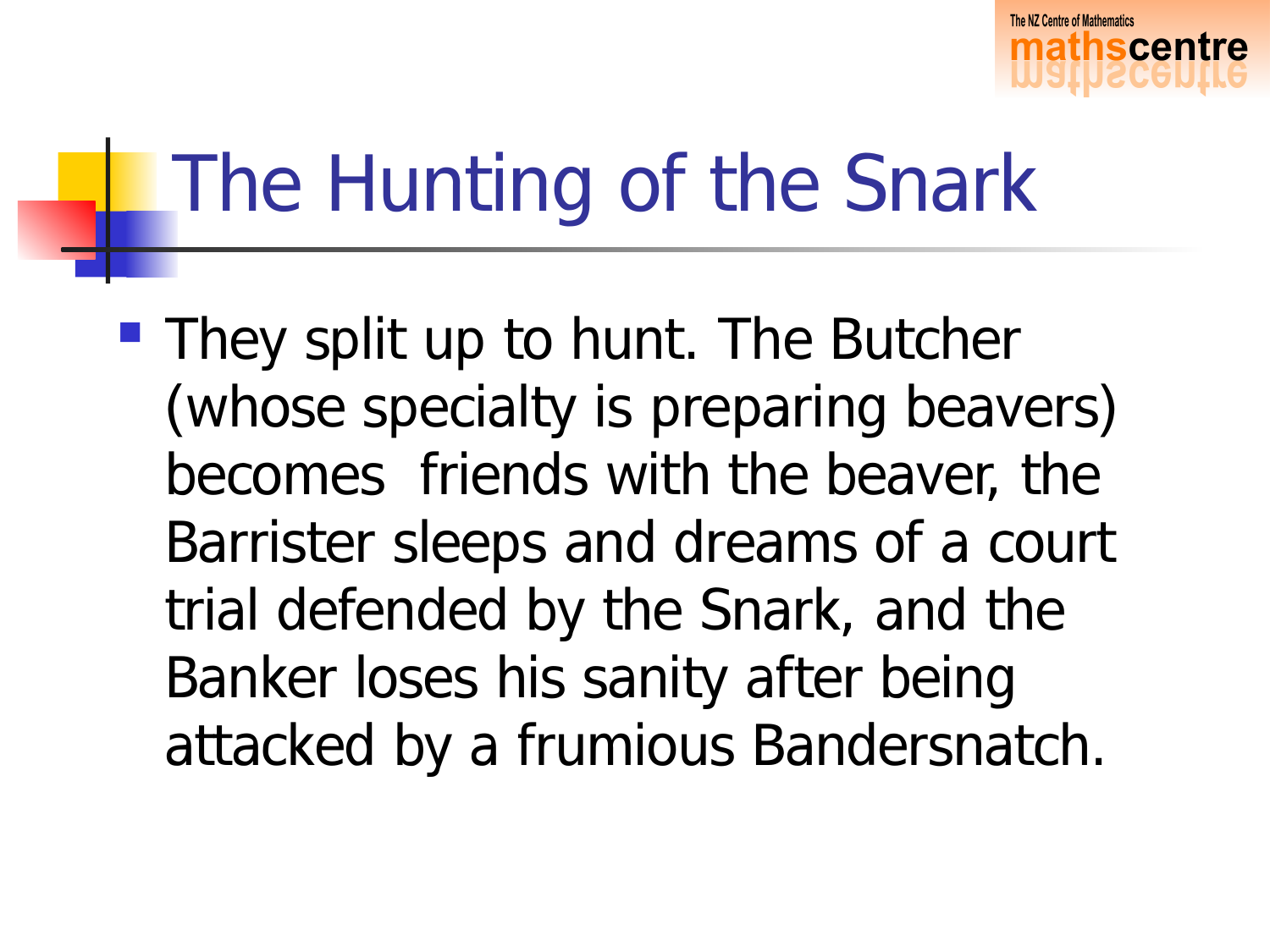

# The Hunting of the Snark
They split up to hunt. The Butcher (whose specialty is preparing beavers) becomes  friends with the beaver, the Barrister sleeps and dreams of a court trial defended by the Snark, and the Banker loses his sanity after being attacked by a frumious Bandersnatch.